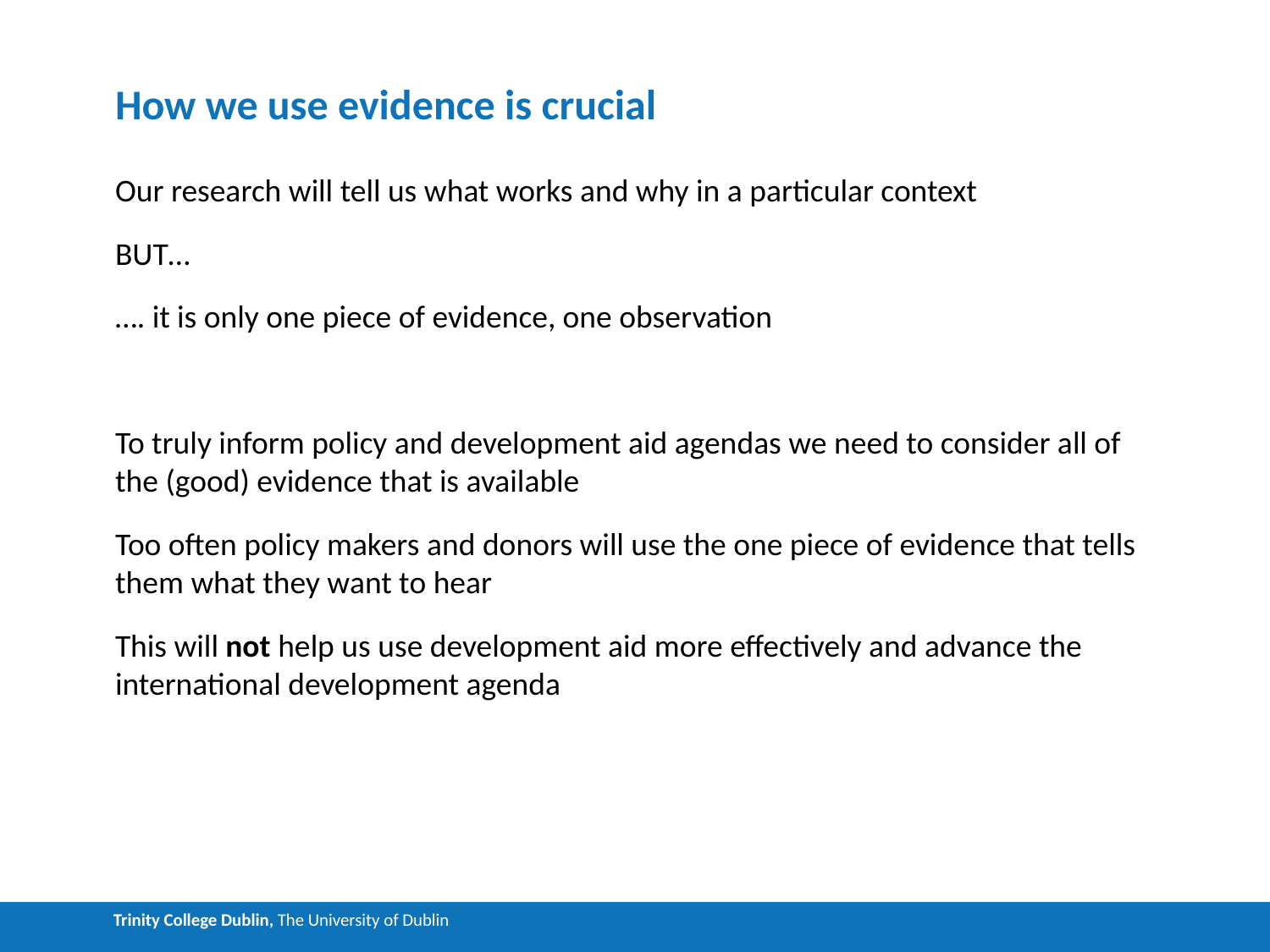

# How we use evidence is crucial
Our research will tell us what works and why in a particular context
BUT…
…. it is only one piece of evidence, one observation

To truly inform policy and development aid agendas we need to consider all of the (good) evidence that is available
Too often policy makers and donors will use the one piece of evidence that tells them what they want to hear
This will not help us use development aid more effectively and advance the international development agenda